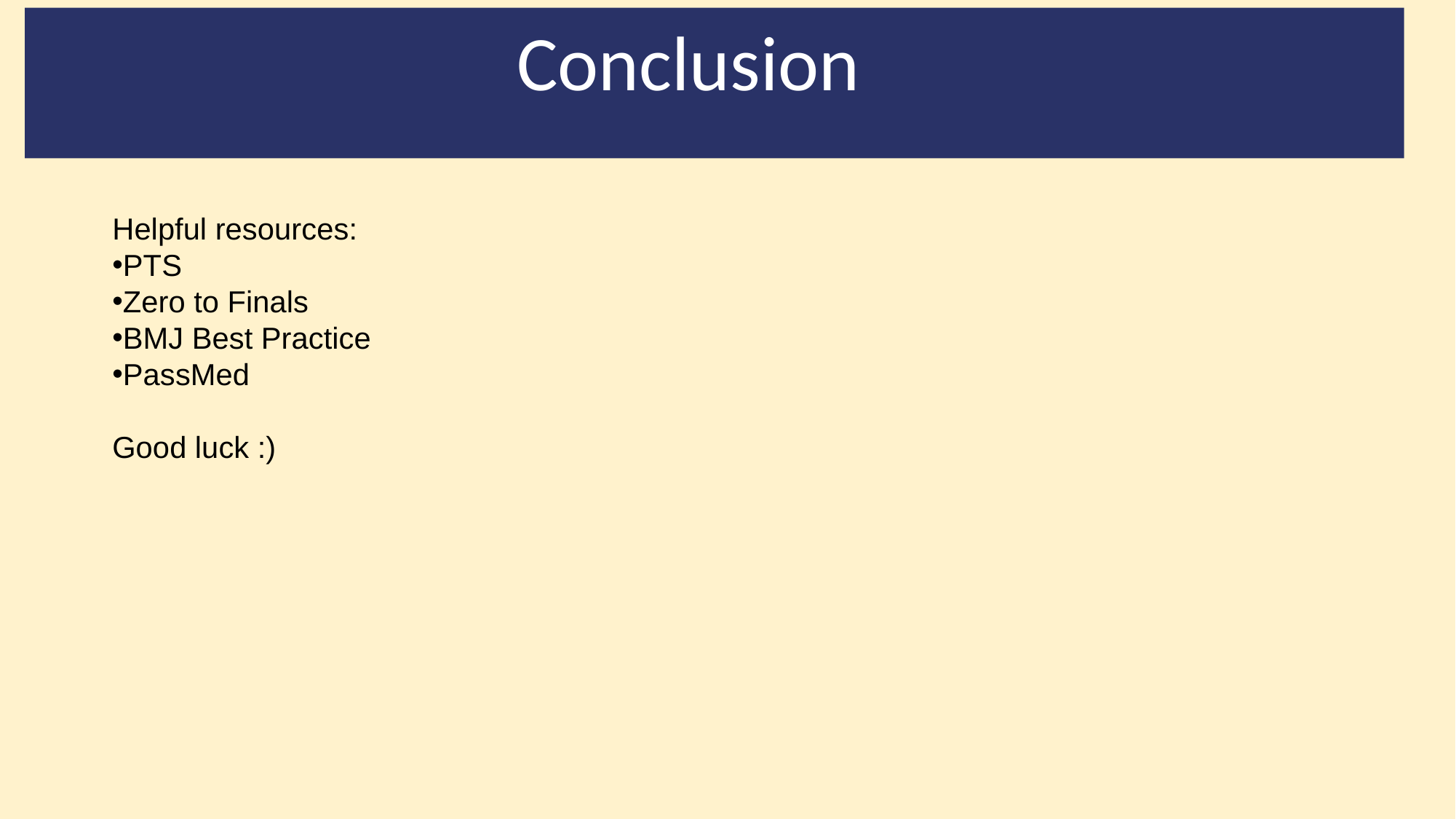

Conclusion
Helpful resources:
PTS
Zero to Finals
BMJ Best Practice
PassMed

Good luck :)